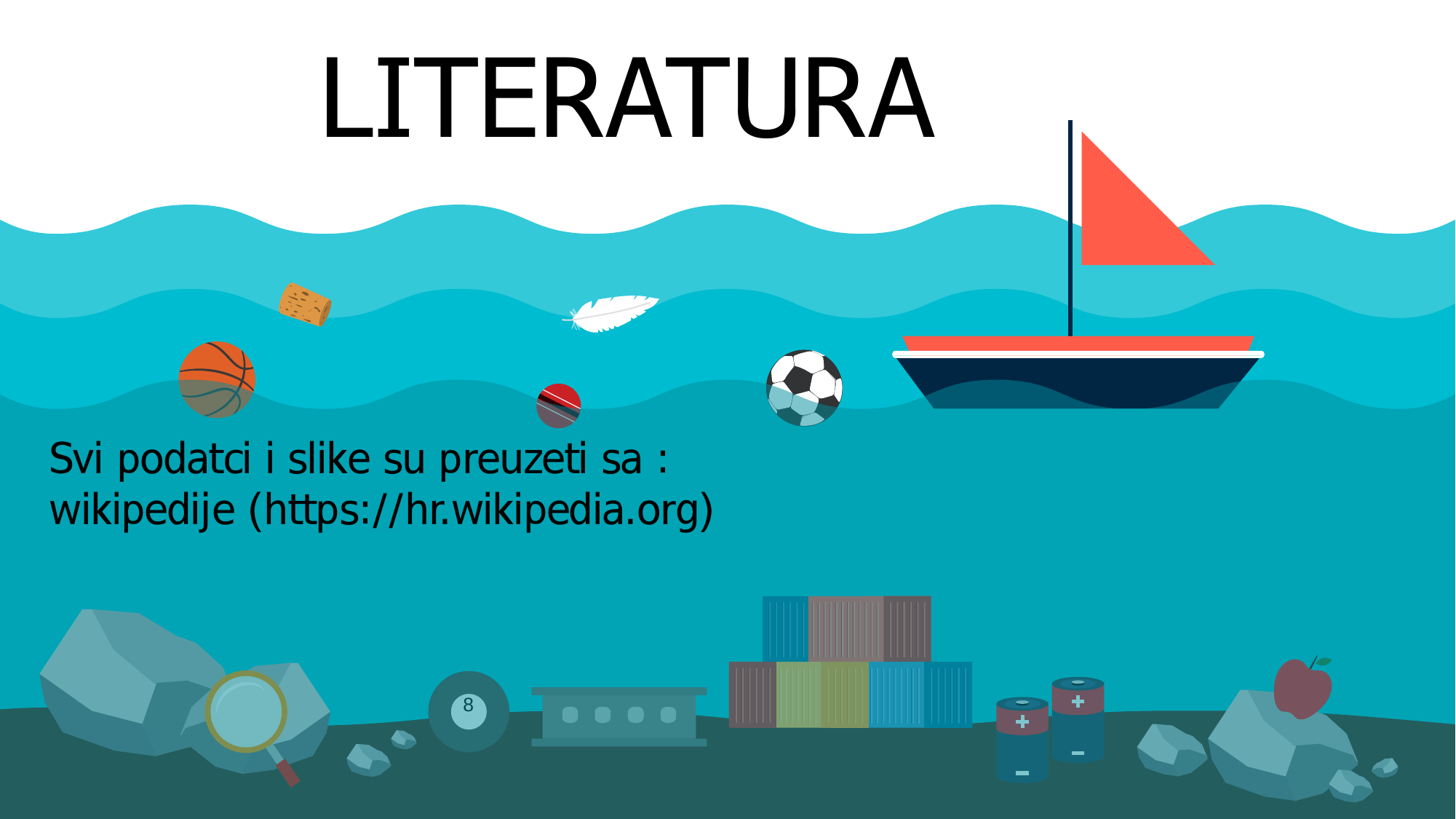

LITERATURA

8

Svi podatci i slike su preuzeti sa : wikipedije (https://hr.wikipedia.org)